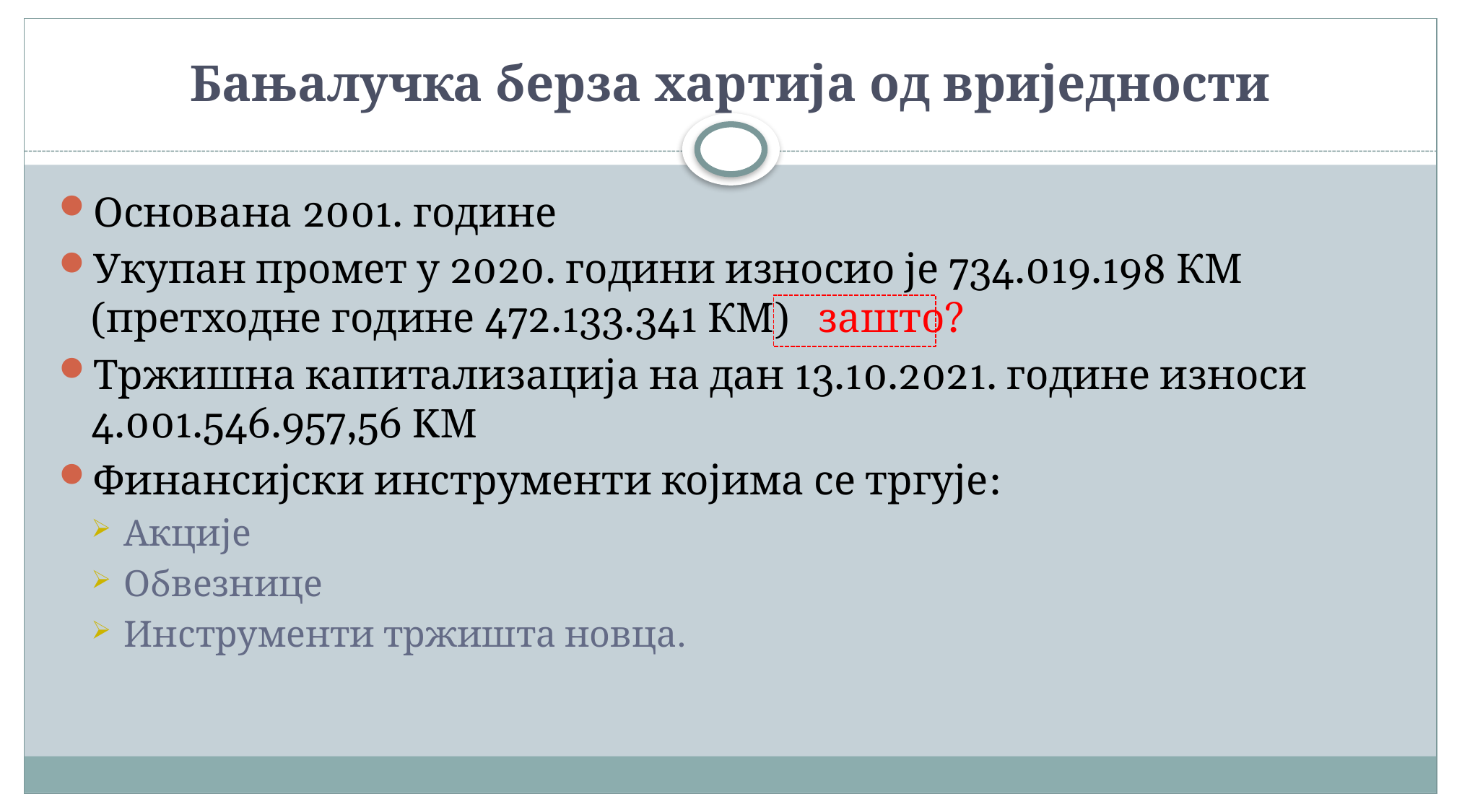

# Бањалучка берза хартија од вриједности
Основана 2001. године
Укупан промет у 2020. години износио је 734.019.198 КМ (претходне године 472.133.341 КМ)   зашто?
Тржишна капитализација на дан 13.10.2021. године износи 4.001.546.957,56 KM
Финансијски инструменти којима се тргује:
Акције
Обвезнице
Инструменти тржишта новца.